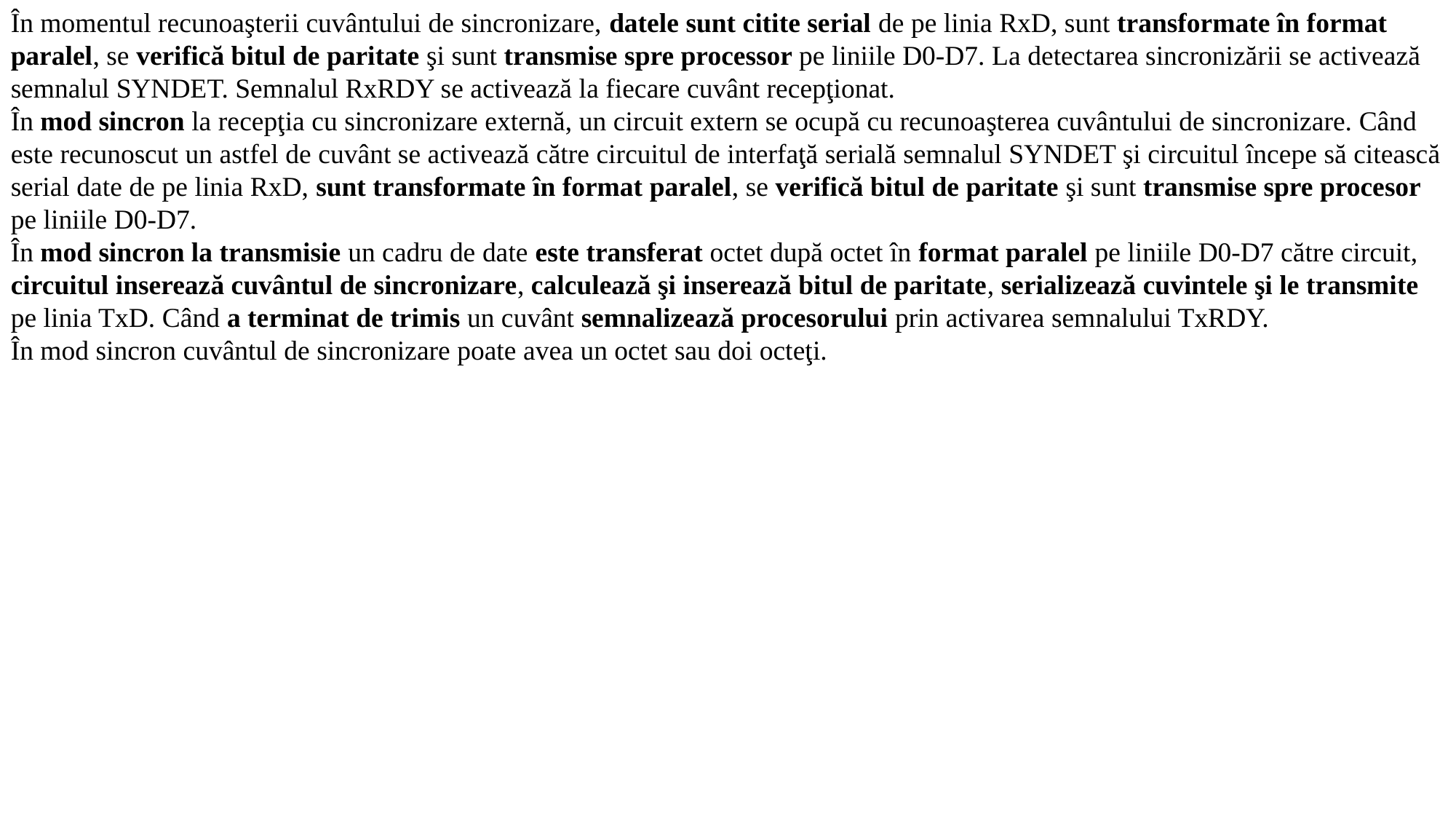

În momentul recunoaşterii cuvântului de sincronizare, datele sunt citite serial de pe linia RxD, sunt transformate în format paralel, se verifică bitul de paritate şi sunt transmise spre processor pe liniile D0-D7. La detectarea sincronizării se activează semnalul SYNDET. Semnalul RxRDY se activează la fiecare cuvânt recepţionat.
În mod sincron la recepţia cu sincronizare externă, un circuit extern se ocupă cu recunoaşterea cuvântului de sincronizare. Când este recunoscut un astfel de cuvânt se activează către circuitul de interfaţă serială semnalul SYNDET şi circuitul începe să citească serial date de pe linia RxD, sunt transformate în format paralel, se verifică bitul de paritate şi sunt transmise spre procesor pe liniile D0-D7.
În mod sincron la transmisie un cadru de date este transferat octet după octet în format paralel pe liniile D0-D7 către circuit, circuitul inserează cuvântul de sincronizare, calculează şi inserează bitul de paritate, serializează cuvintele şi le transmite pe linia TxD. Când a terminat de trimis un cuvânt semnalizează procesorului prin activarea semnalului TxRDY.
În mod sincron cuvântul de sincronizare poate avea un octet sau doi octeţi.